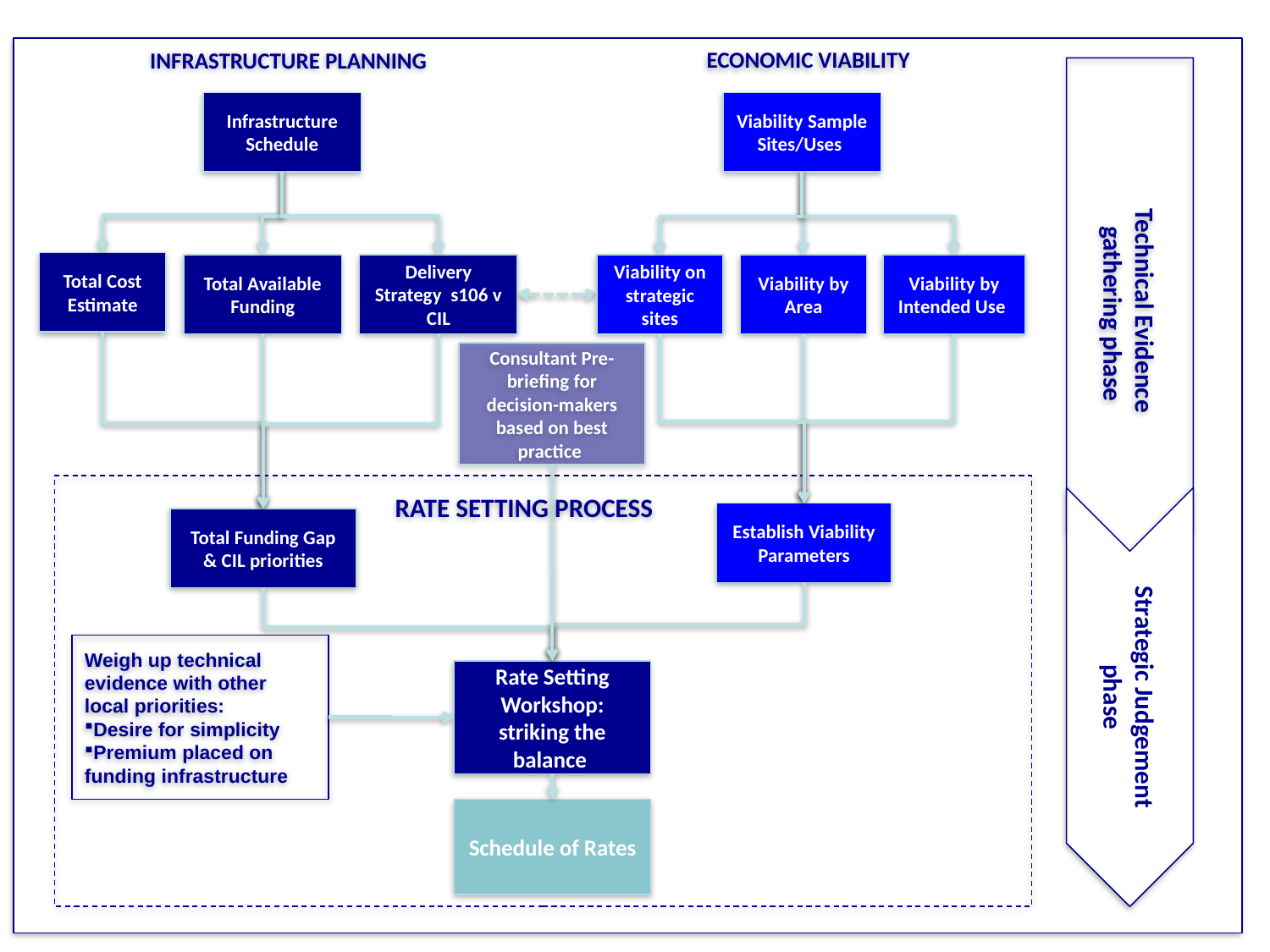

INFRASTRUCTURE PLANNING

ECONOMIC VIABILITY
Infrastructure Schedule
Viability Sample Sites/Uses
Total Cost Estimate
Total Available Funding
Delivery Strategy  s106 v CIL
Viability by Area
Viability on strategic sites
Viability by Intended Use
Technical Evidence
 gathering phase
Consultant Pre-briefing for decision-makers based on best practice

RATE SETTING PROCESS
Establish Viability Parameters
Total Funding Gap & CIL priorities
Strategic Judgement phase
Weigh up technical evidence with other local priorities:
Desire for simplicity
Premium placed on   funding infrastructure
Rate Setting Workshop: striking the balance
Schedule of Rates